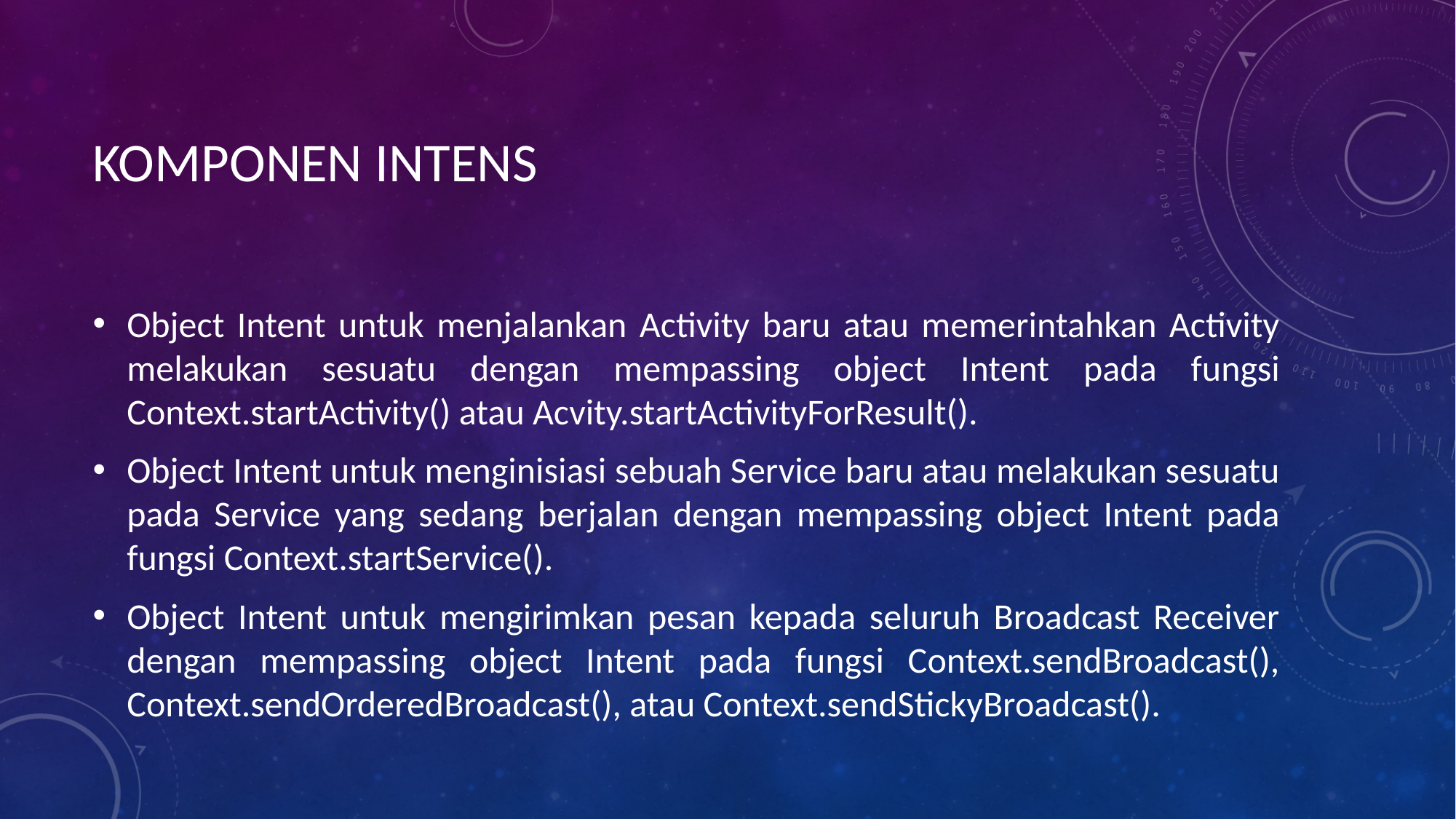

# Komponen intens
Object Intent untuk menjalankan Activity baru atau memerintahkan Activity melakukan sesuatu dengan mempassing object Intent pada fungsi Context.startActivity() atau Acvity.startActivityForResult().
Object Intent untuk menginisiasi sebuah Service baru atau melakukan sesuatu pada Service yang sedang berjalan dengan mempassing object Intent pada fungsi Context.startService().
Object Intent untuk mengirimkan pesan kepada seluruh Broadcast Receiver dengan mempassing object Intent pada fungsi Context.sendBroadcast(), Context.sendOrderedBroadcast(), atau Context.sendStickyBroadcast().